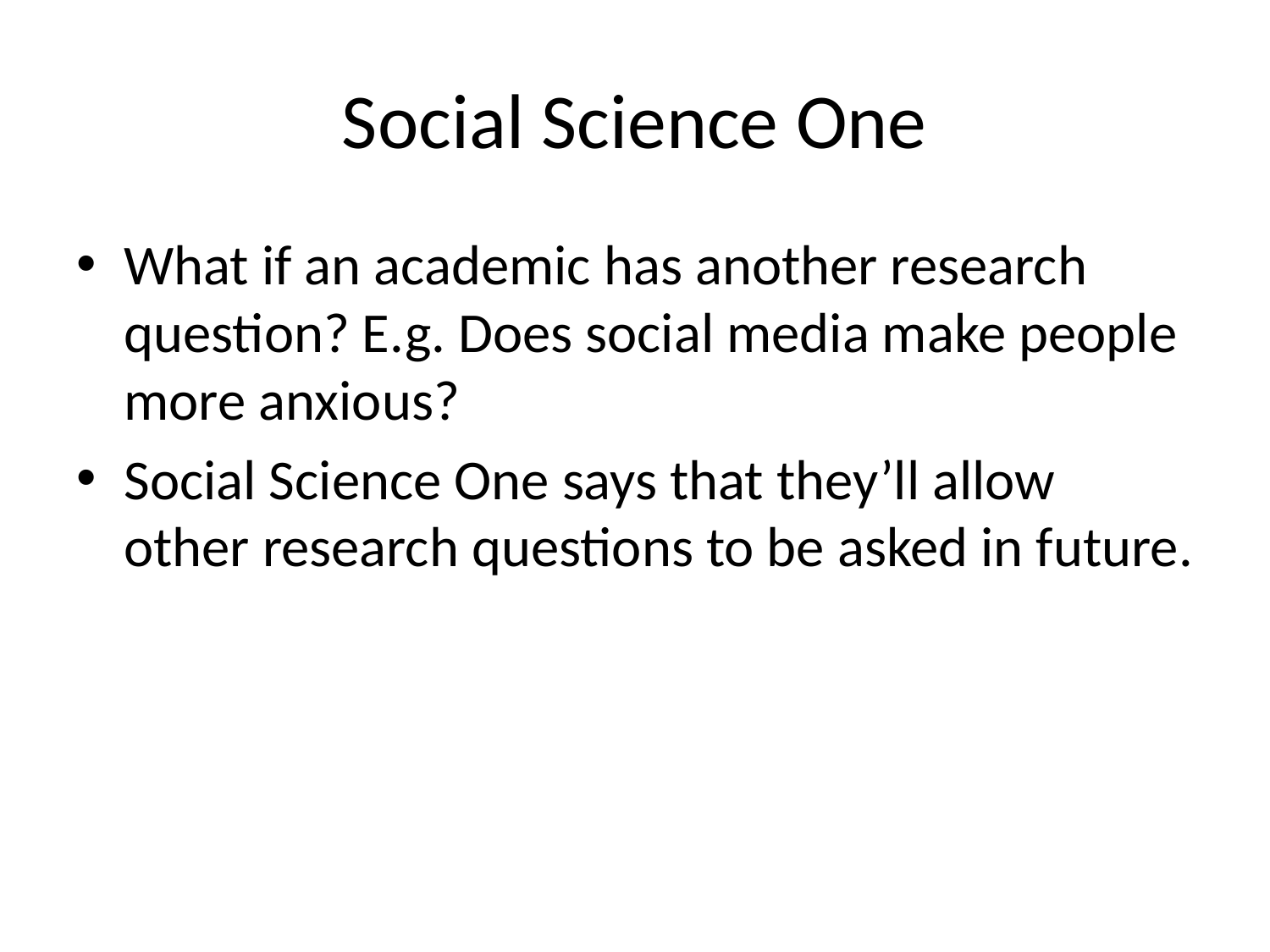

# Social Science One
What if an academic has another research question? E.g. Does social media make people more anxious?
Social Science One says that they’ll allow other research questions to be asked in future.